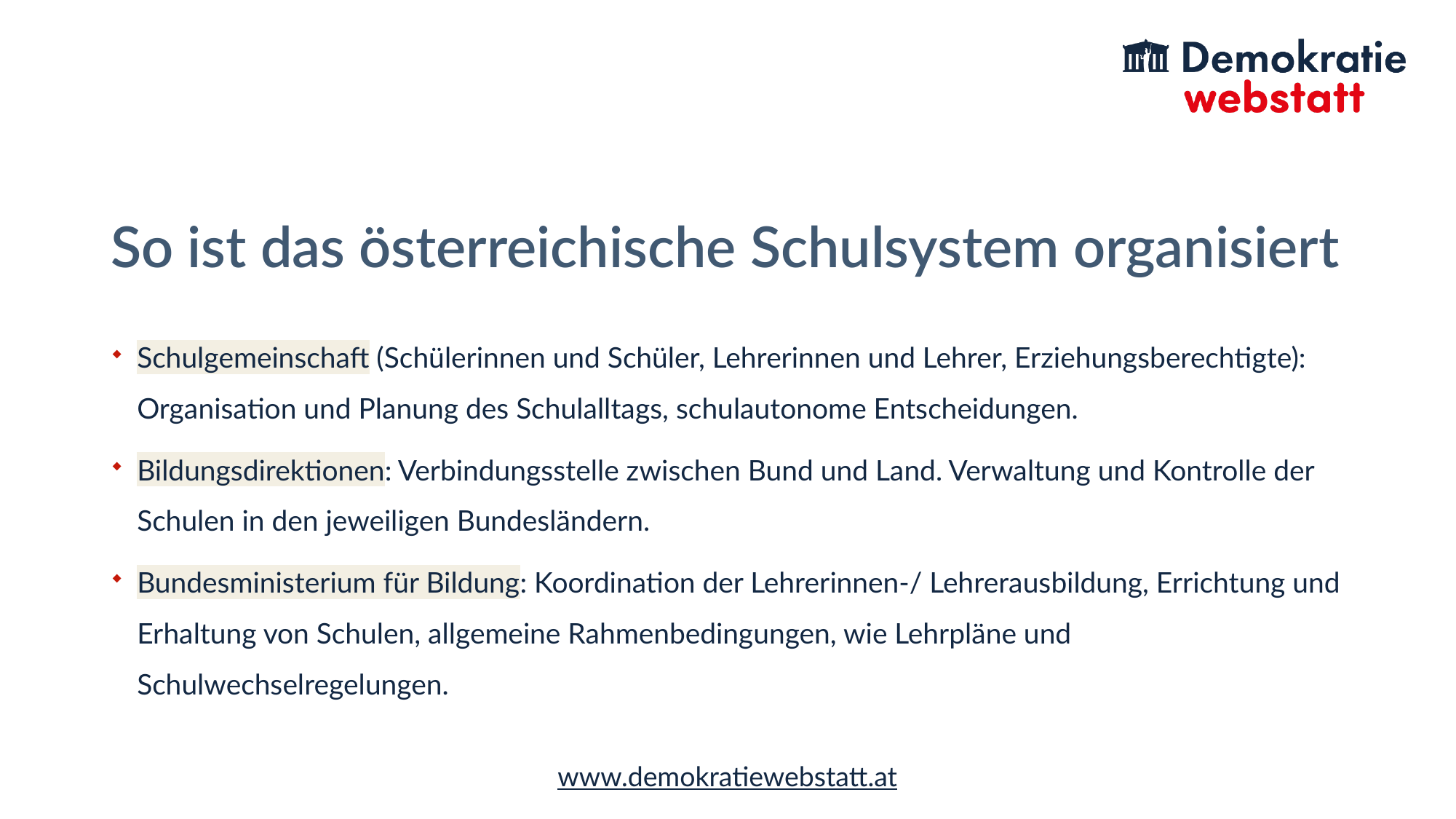

# So ist das österreichische Schulsystem organisiert
Schulgemeinschaft (Schülerinnen und Schüler, Lehrerinnen und Lehrer, Erziehungsberechtigte): Organisation und Planung des Schulalltags, schulautonome Entscheidungen.
Bildungsdirektionen: Verbindungsstelle zwischen Bund und Land. Verwaltung und Kontrolle der Schulen in den jeweiligen Bundesländern.
Bundesministerium für Bildung: Koordination der Lehrerinnen-/ Lehrerausbildung, Errichtung und Erhaltung von Schulen, allgemeine Rahmenbedingungen, wie Lehrpläne und Schulwechselregelungen.